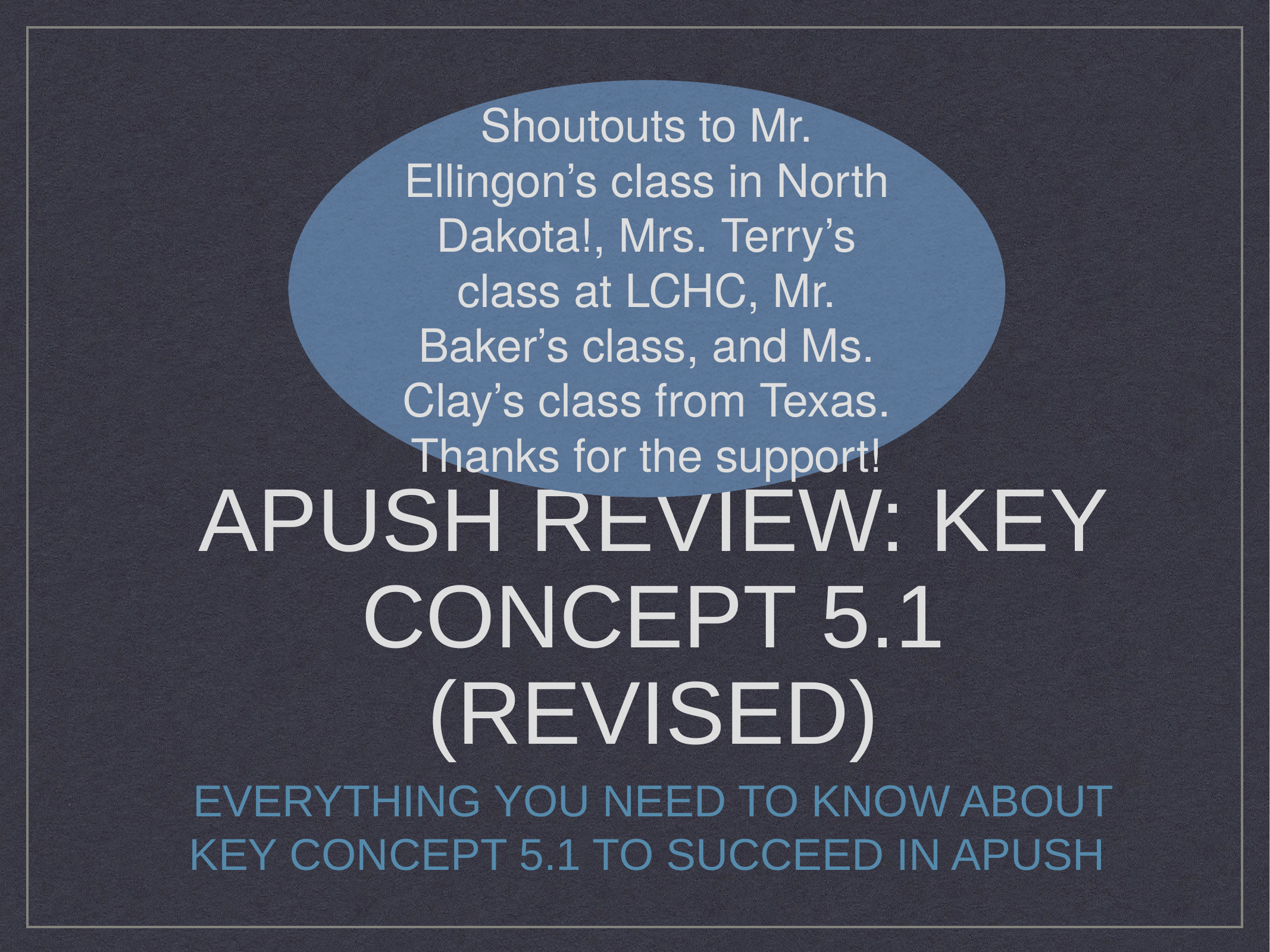

Shoutouts to Mr. Ellingon’s class in North Dakota!, Mrs. Terry’s class at LCHC, Mr. Baker’s class, and Ms. Clay’s class from Texas. Thanks for the support!
# APUSH Review: Key Concept 5.1 (Revised)
Everything You Need To Know About Key Concept 5.1 To Succeed In APUSH